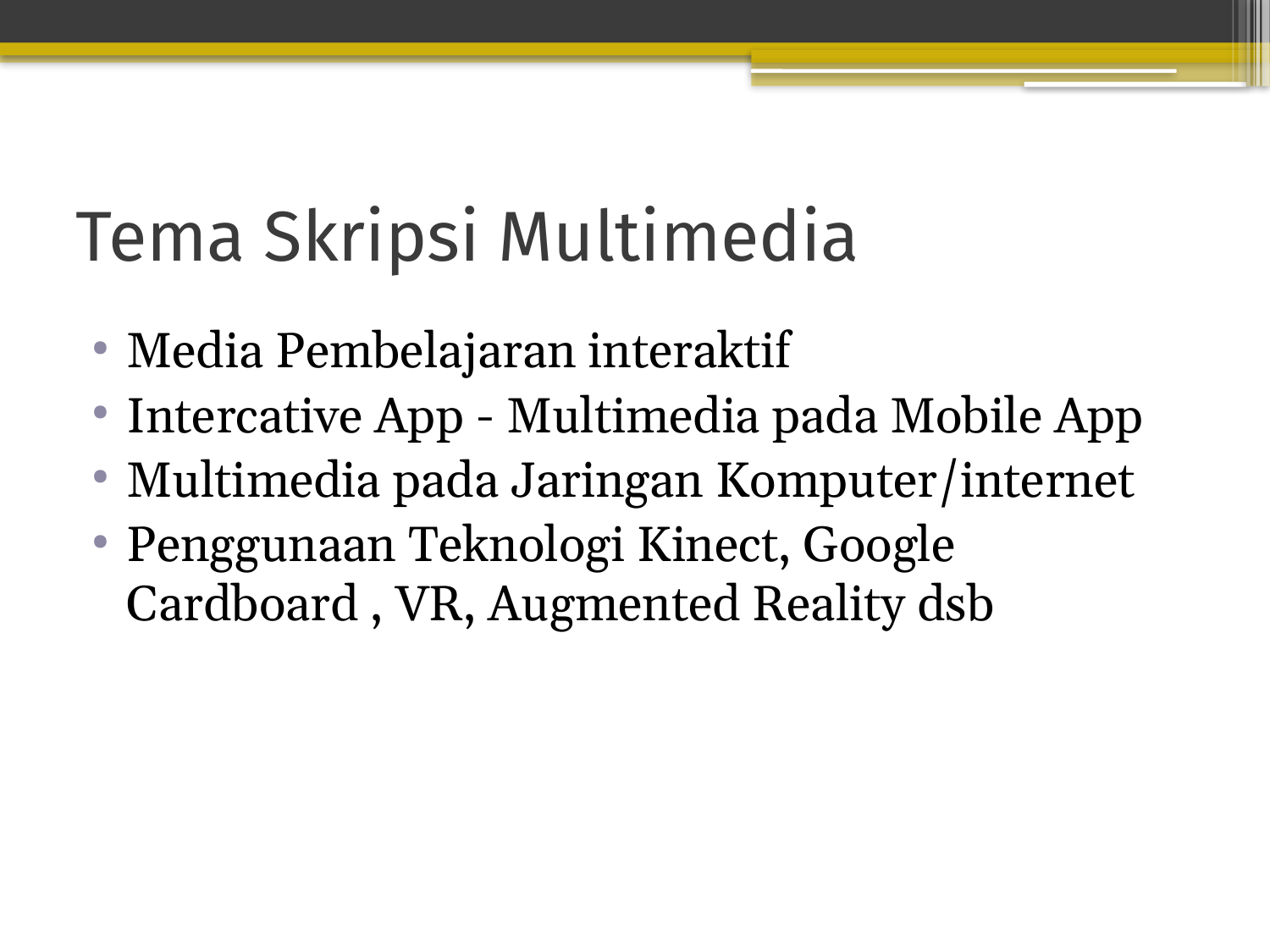

# Tema Skripsi Multimedia
Media Pembelajaran interaktif
Intercative App - Multimedia pada Mobile App
Multimedia pada Jaringan Komputer/internet
Penggunaan Teknologi Kinect, Google Cardboard , VR, Augmented Reality dsb